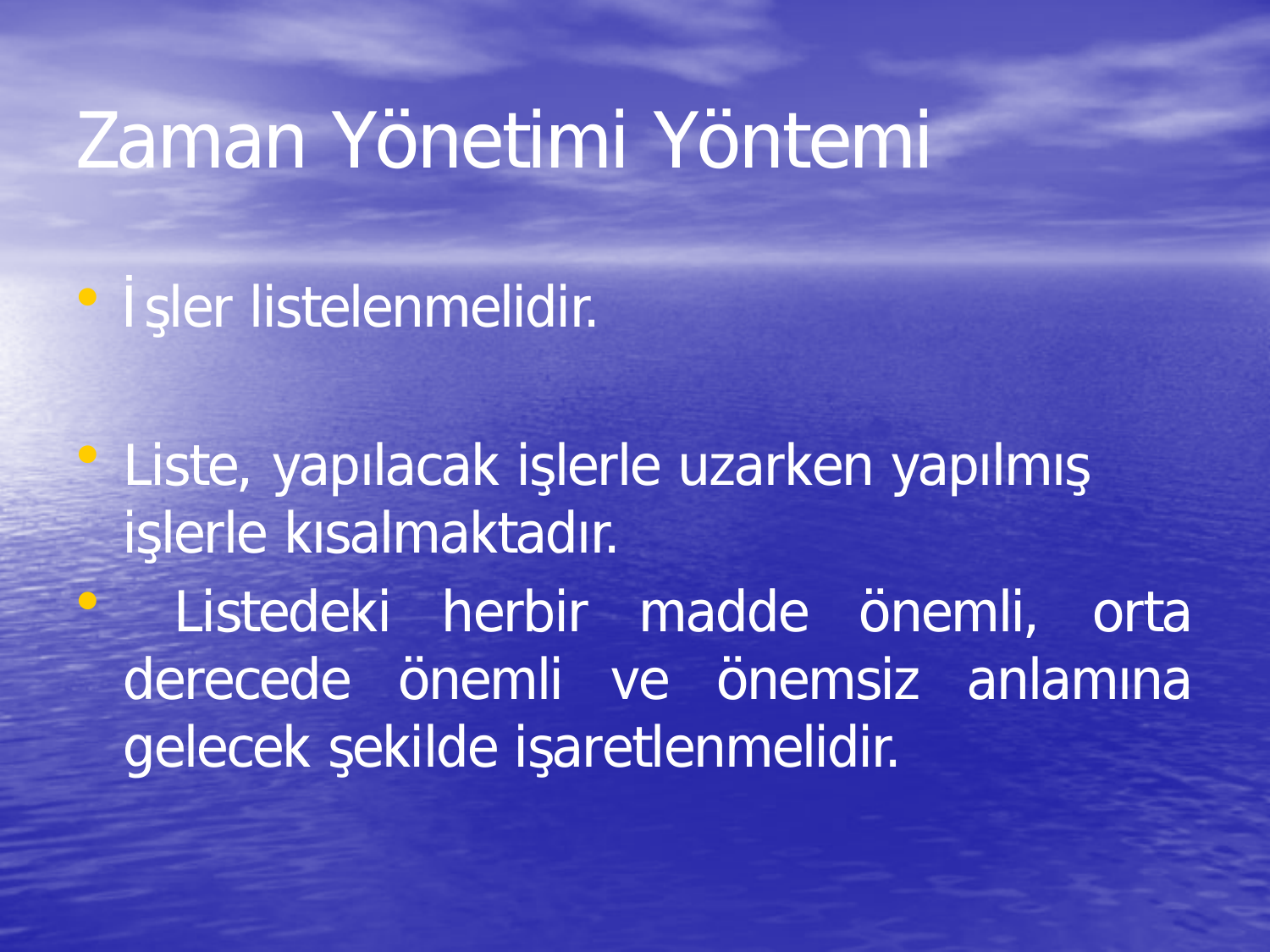

# Zaman Yönetimi Yöntemi
İşler listelenmelidir.

Liste, yapılacak işlerle uzarken yapılmış işlerle kısalmaktadır.
 Listedeki herbir madde önemli, orta derecede önemli ve önemsiz anlamına gelecek şekilde işaretlenmelidir.